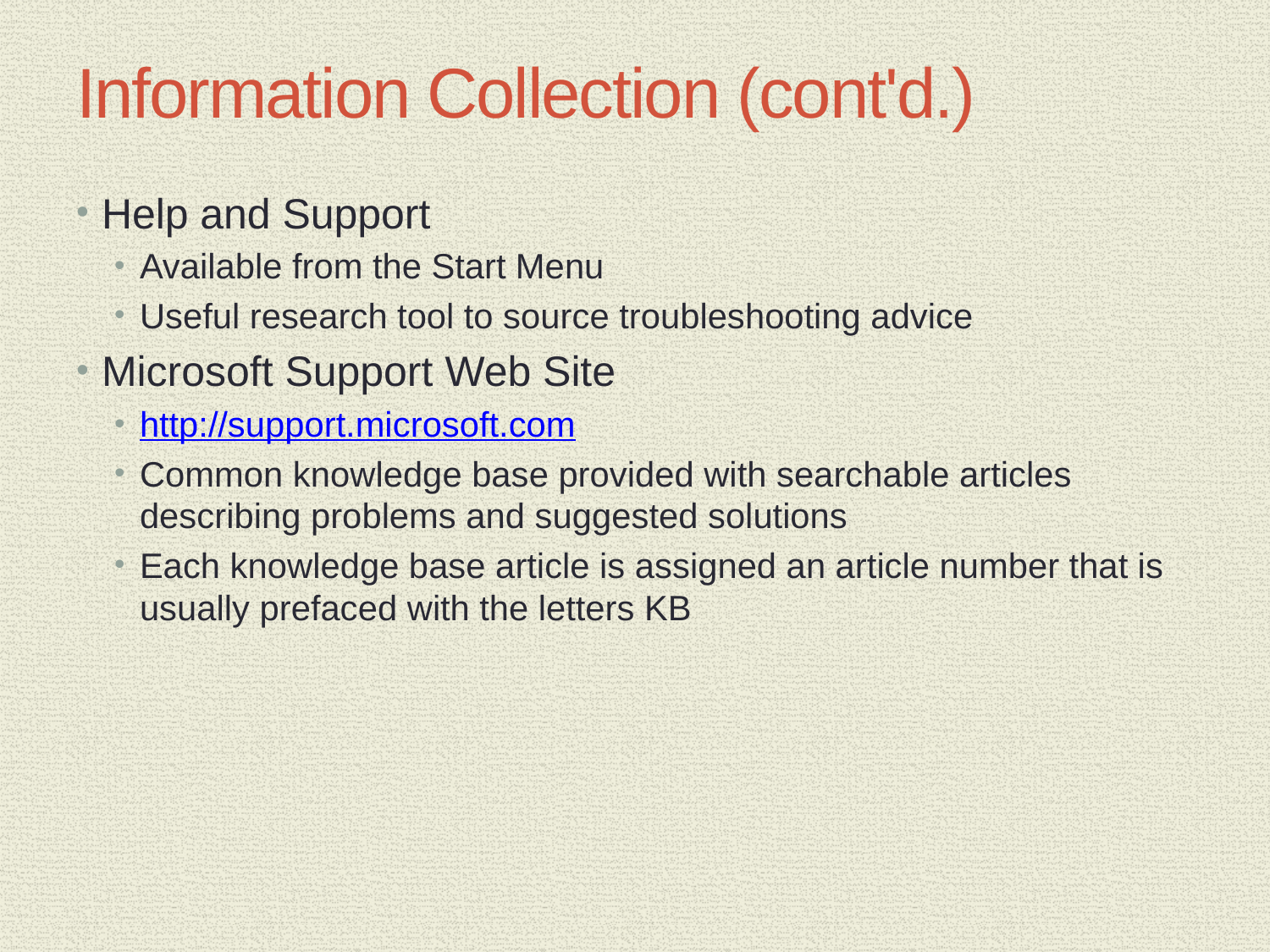

# Information Collection (cont'd.)
Help and Support
Available from the Start Menu
Useful research tool to source troubleshooting advice
Microsoft Support Web Site
http://support.microsoft.com
Common knowledge base provided with searchable articles describing problems and suggested solutions
Each knowledge base article is assigned an article number that is usually prefaced with the letters KB